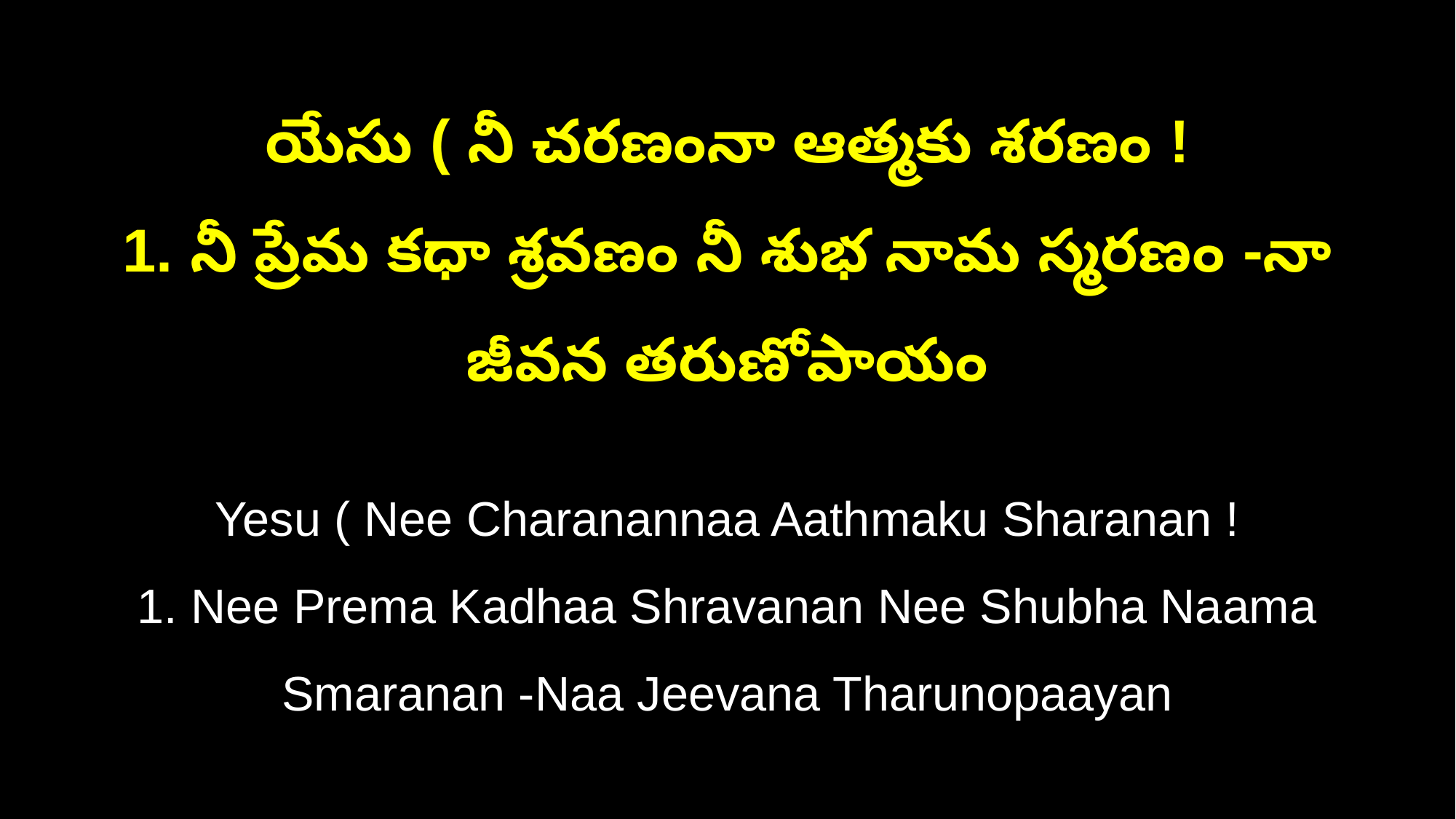

యేసు ( నీ చరణంనా ఆత్మకు శరణం !
1. నీ ప్రేమ కధా శ్రవణం నీ శుభ నామ స్మరణం -నా జీవన తరుణోపాయం
Yesu ( Nee Charanannaa Aathmaku Sharanan !
1. Nee Prema Kadhaa Shravanan Nee Shubha Naama Smaranan -Naa Jeevana Tharunopaayan